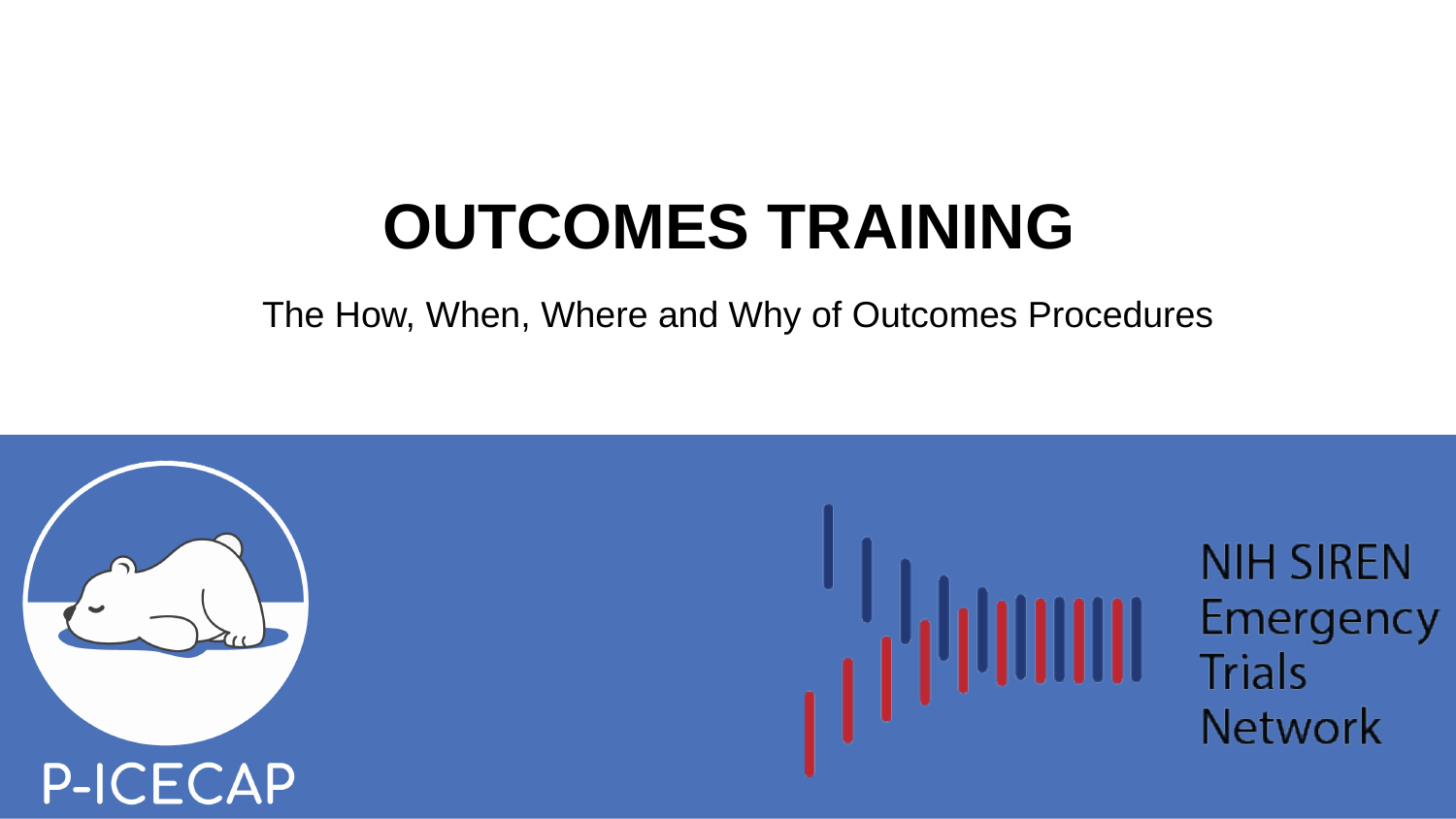

# OUTCOMES TRAINING
The How, When, Where and Why of Outcomes Procedures